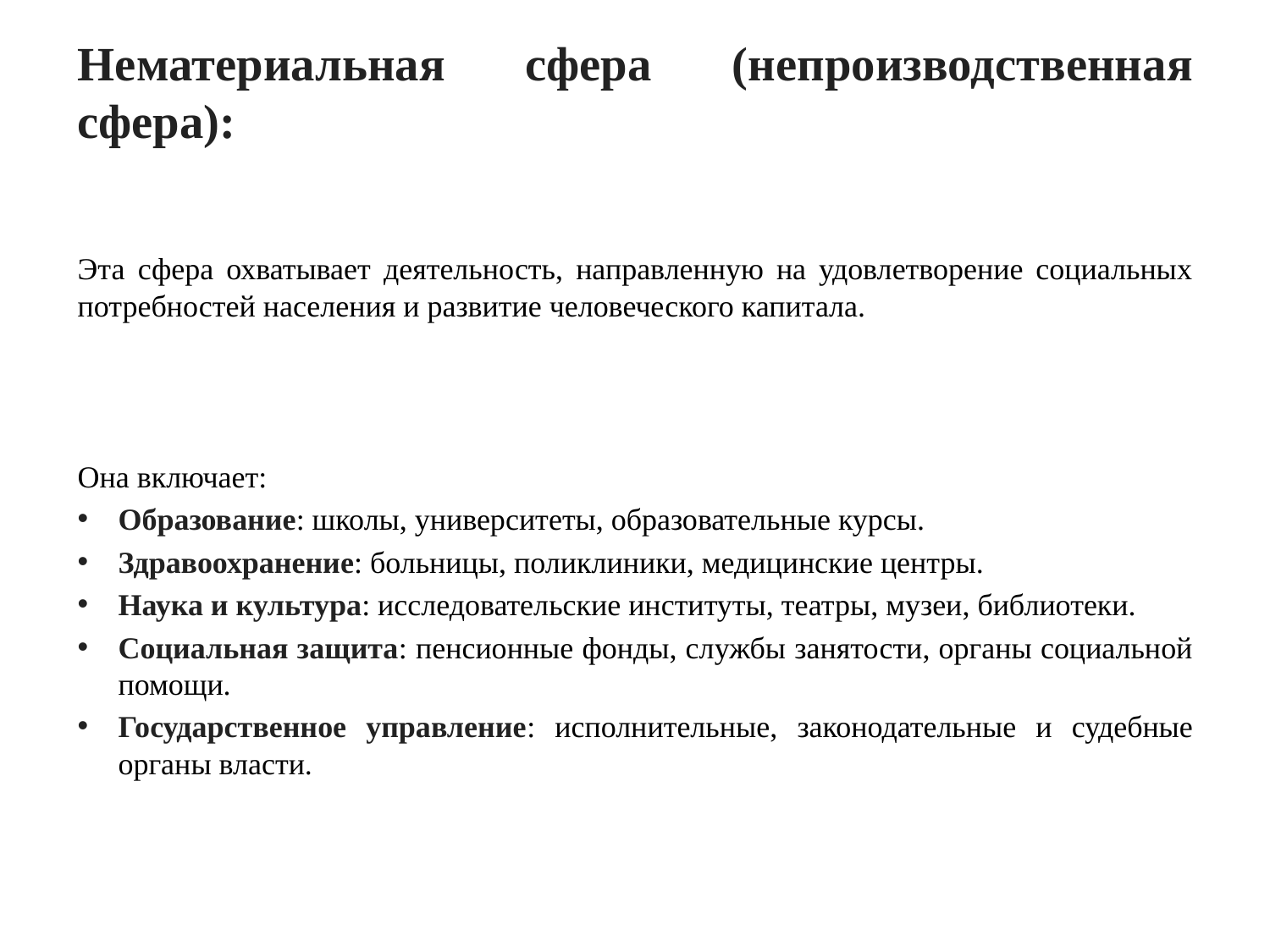

Нематериальная сфера (непроизводственная сфера):

Эта сфера охватывает деятельность, направленную на удовлетворение социальных потребностей населения и развитие человеческого капитала.

Она включает:
Образование: школы, университеты, образовательные курсы.
Здравоохранение: больницы, поликлиники, медицинские центры.
Наука и культура: исследовательские институты, театры, музеи, библиотеки.
Социальная защита: пенсионные фонды, службы занятости, органы социальной помощи.
Государственное управление: исполнительные, законодательные и судебные органы власти.